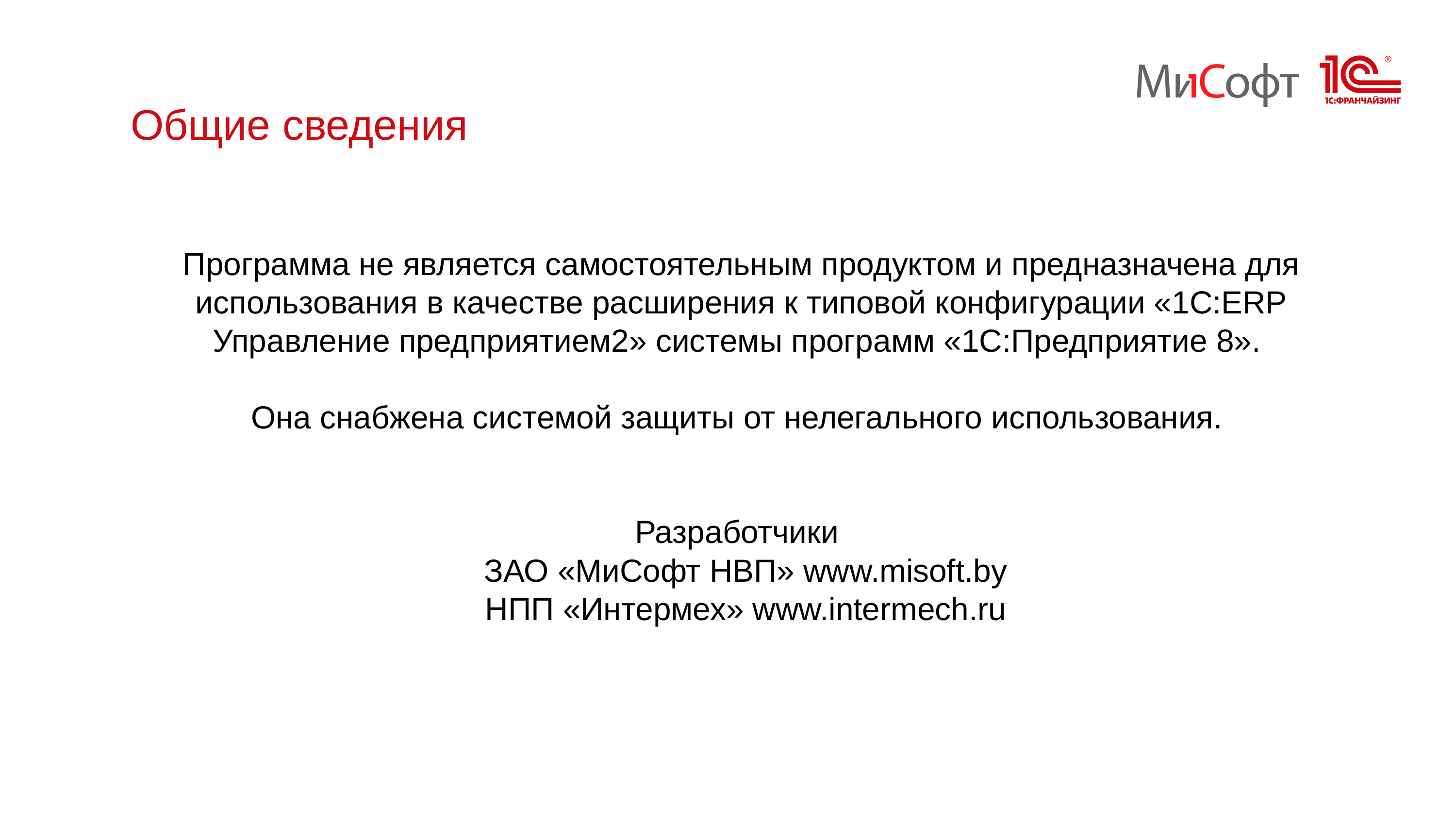

Общие сведения
Программа не является самостоятельным продуктом и предназначена для использования в качестве расширения к типовой конфигурации «1С:ERP Управление предприятием2» системы программ «1С:Предприятие 8».

Она снабжена системой защиты от нелегального использования.

Разработчики
 ЗАО «МиСофт НВП» www.misoft.by
 НПП «Интермех» www.intermech.ru